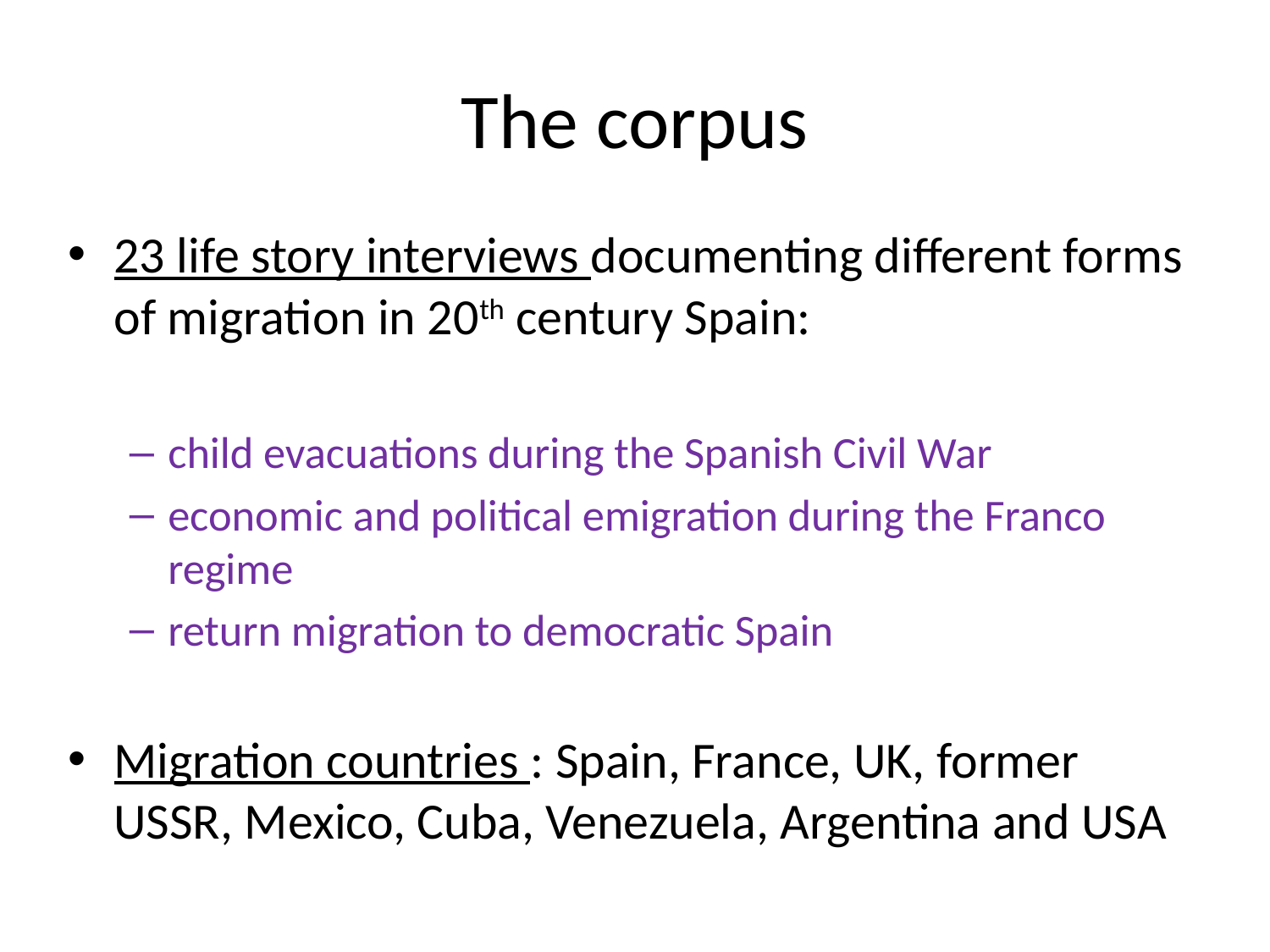

# The corpus
23 life story interviews documenting different forms of migration in 20th century Spain:

child evacuations during the Spanish Civil War
economic and political emigration during the Franco regime
return migration to democratic Spain

Migration countries : Spain, France, UK, former USSR, Mexico, Cuba, Venezuela, Argentina and USA